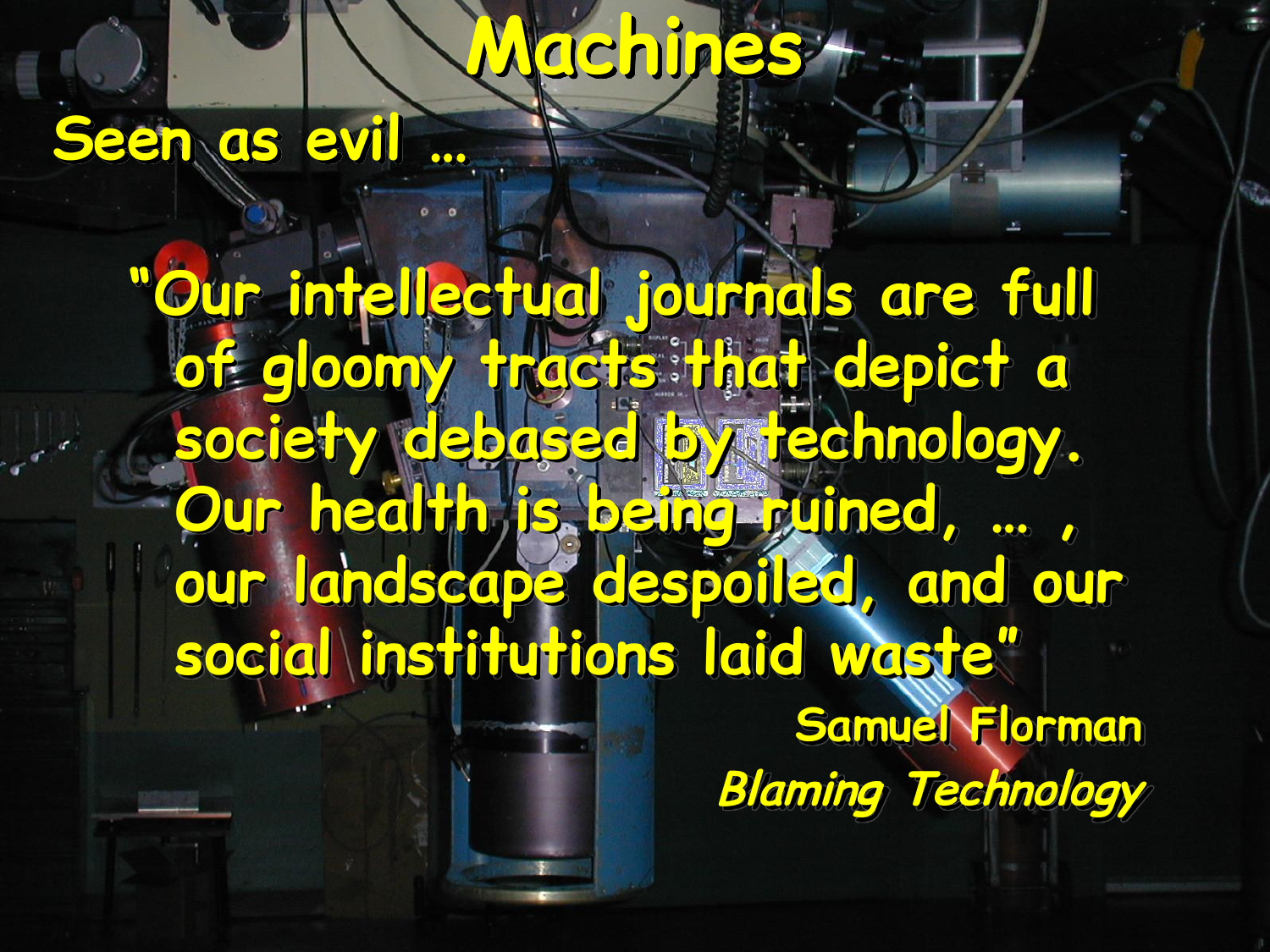

# Machines
Seen as evil …
“Our intellectual journals are full of gloomy tracts that depict a society debased by technology.  Our health is being ruined, … , our landscape despoiled, and our social institutions laid waste”
	Samuel Florman
Blaming Technology